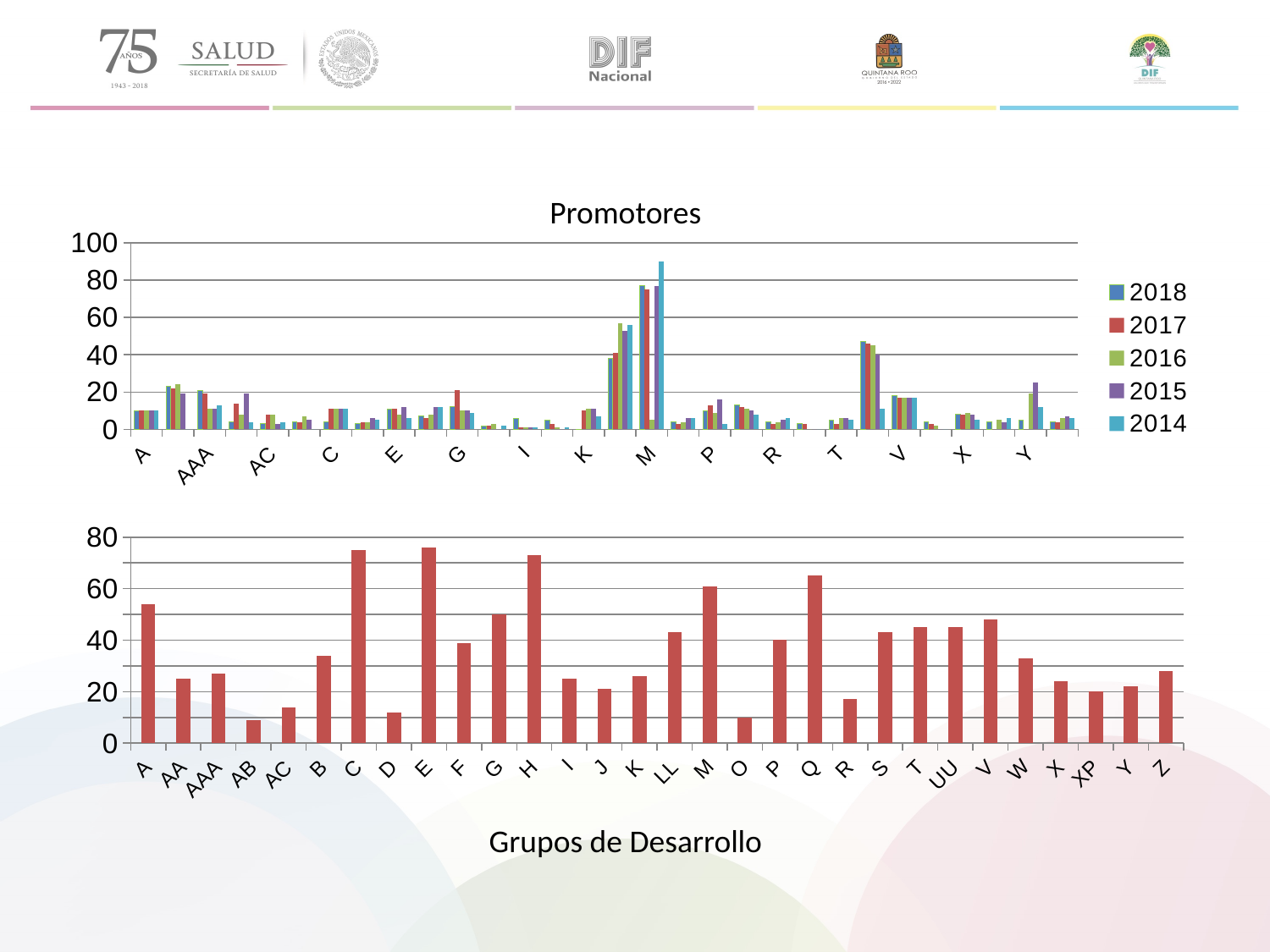

Promotores

### Chart

| Category | 2018 | 2017 | 2016 | 2015 | 2014 |
|---|---|---|---|---|---|
| A | 10.0 | 10.0 | 10.0 | 10.0 | 10.0 |
| AA | 23.0 | 22.0 | 24.0 | 19.0 | 0.0 |
| AAA | 21.0 | 19.0 | 11.0 | 11.0 | 13.0 |
| AB | 4.0 | 14.0 | 8.0 | 19.0 | 4.0 |
| AC | 3.0 | 8.0 | 8.0 | 3.0 | 4.0 |
| B | 4.0 | 4.0 | 7.0 | 5.0 | 0.0 |
| C | 4.0 | 11.0 | 11.0 | 11.0 | 11.0 |
| D | 3.0 | 4.0 | 4.0 | 6.0 | 5.0 |
| E | 11.0 | 11.0 | 8.0 | 12.0 | 6.0 |
| F | 7.0 | 6.0 | 8.0 | 12.0 | 12.0 |
| G | 12.0 | 21.0 | 10.0 | 10.0 | 9.0 |
| H | 2.0 | 2.0 | 3.0 | 0.0 | 2.0 |
| I | 6.0 | 1.0 | 1.0 | 1.0 | 1.0 |
| J | 5.0 | 3.0 | 1.0 | 0.0 | 1.0 |
| K | 0.0 | 10.0 | 11.0 | 11.0 | 7.0 |
| LL | 38.0 | 41.0 | 57.0 | 53.0 | 56.0 |
| M | 77.0 | 75.0 | 5.0 | 77.0 | 90.0 |
| O | 4.0 | 3.0 | 4.0 | 6.0 | 6.0 |
| P | 10.0 | 13.0 | 9.0 | 16.0 | 3.0 |
| Q | 13.0 | 12.0 | 11.0 | 10.0 | 8.0 |
| R | 4.0 | 3.0 | 4.0 | 5.0 | 6.0 |
| S | 3.0 | 3.0 | 0.0 | 0.0 | 0.0 |
| T | 5.0 | 3.0 | 6.0 | 6.0 | 5.0 |
| UU | 47.0 | 46.0 | 45.0 | 40.0 | 11.0 |
| V | 18.0 | 17.0 | 17.0 | 17.0 | 17.0 |
| W | 4.0 | 3.0 | 2.0 | 0.0 | 0.0 |
| X | 8.0 | 8.0 | 9.0 | 8.0 | 5.0 |
| XP | 4.0 | 0.0 | 5.0 | 4.0 | 6.0 |
| Y | 5.0 | 0.0 | 19.0 | 25.0 | 12.0 |
| Z | 4.0 | 4.0 | 6.0 | 7.0 | 6.0 |

### Chart

| Category | Grupos de Desarrollo 2018 |
|---|---|
| A | 54.0 |
| AA | 25.0 |
| AAA | 27.0 |
| AB | 9.0 |
| AC | 14.0 |
| B | 34.0 |
| C | 75.0 |
| D | 12.0 |
| E | 76.0 |
| F | 39.0 |
| G | 50.0 |
| H | 73.0 |
| I | 25.0 |
| J | 21.0 |
| K | 26.0 |
| LL | 43.0 |
| M | 61.0 |
| O | 10.0 |
| P | 40.0 |
| Q | 65.0 |
| R | 17.0 |
| S | 43.0 |
| T | 45.0 |
| UU | 45.0 |
| V | 48.0 |
| W | 33.0 |
| X | 24.0 |
| XP | 20.0 |
| Y | 22.0 |
| Z | 28.0 |
Grupos de Desarrollo